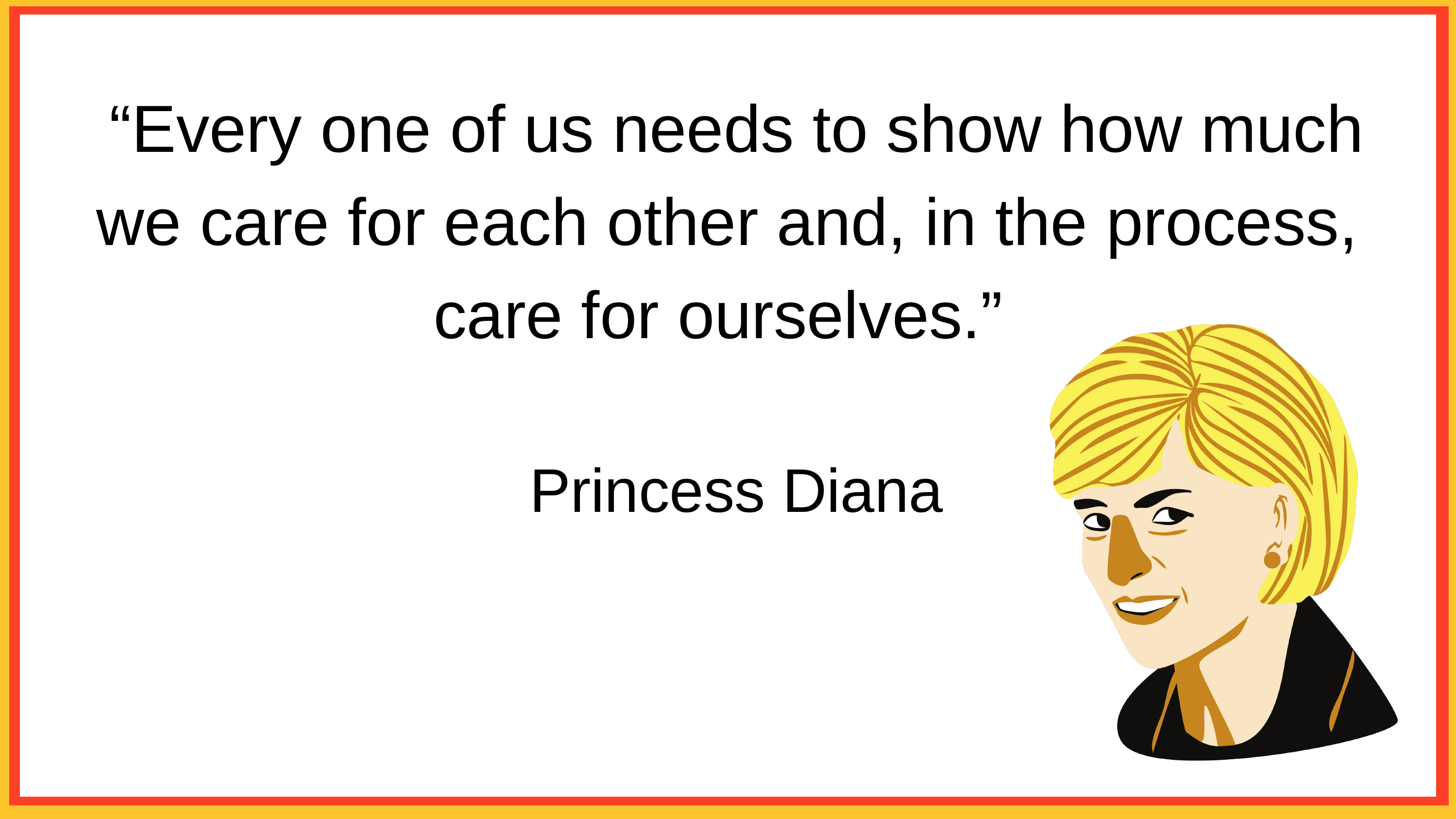

“Every one of us needs to show how much we care for each other and, in the process, care for ourselves.”

 Princess Diana